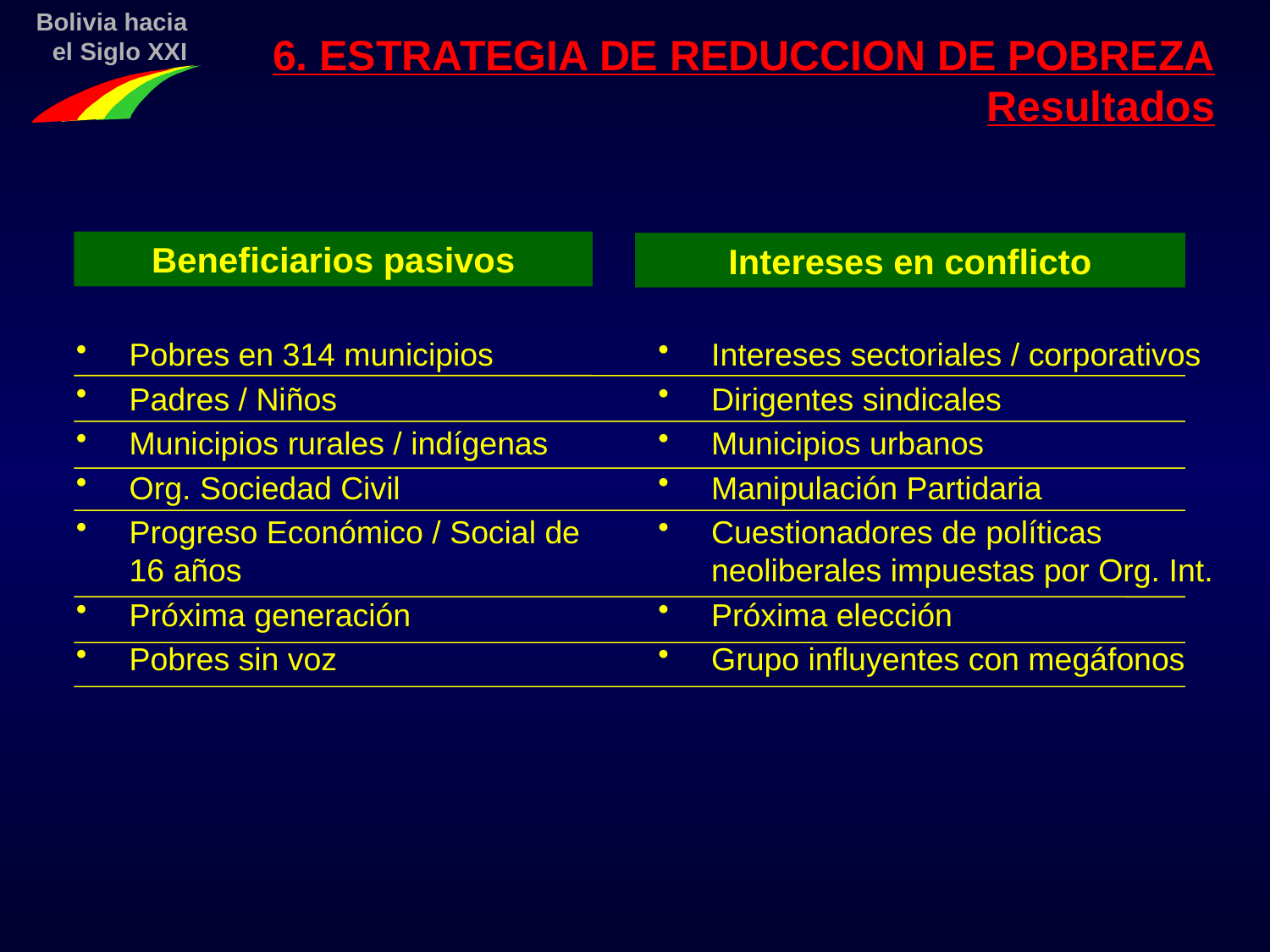

6. ESTRATEGIA DE REDUCCION DE POBREZA
Resultados
Beneficiarios pasivos
Intereses en conflicto
Pobres en 314 municipios
Padres / Niños
Municipios rurales / indígenas
Org. Sociedad Civil
Progreso Económico / Social de 16 años
Próxima generación
Pobres sin voz
Intereses sectoriales / corporativos
Dirigentes sindicales
Municipios urbanos
Manipulación Partidaria
Cuestionadores de políticas neoliberales impuestas por Org. Int.
Próxima elección
Grupo influyentes con megáfonos